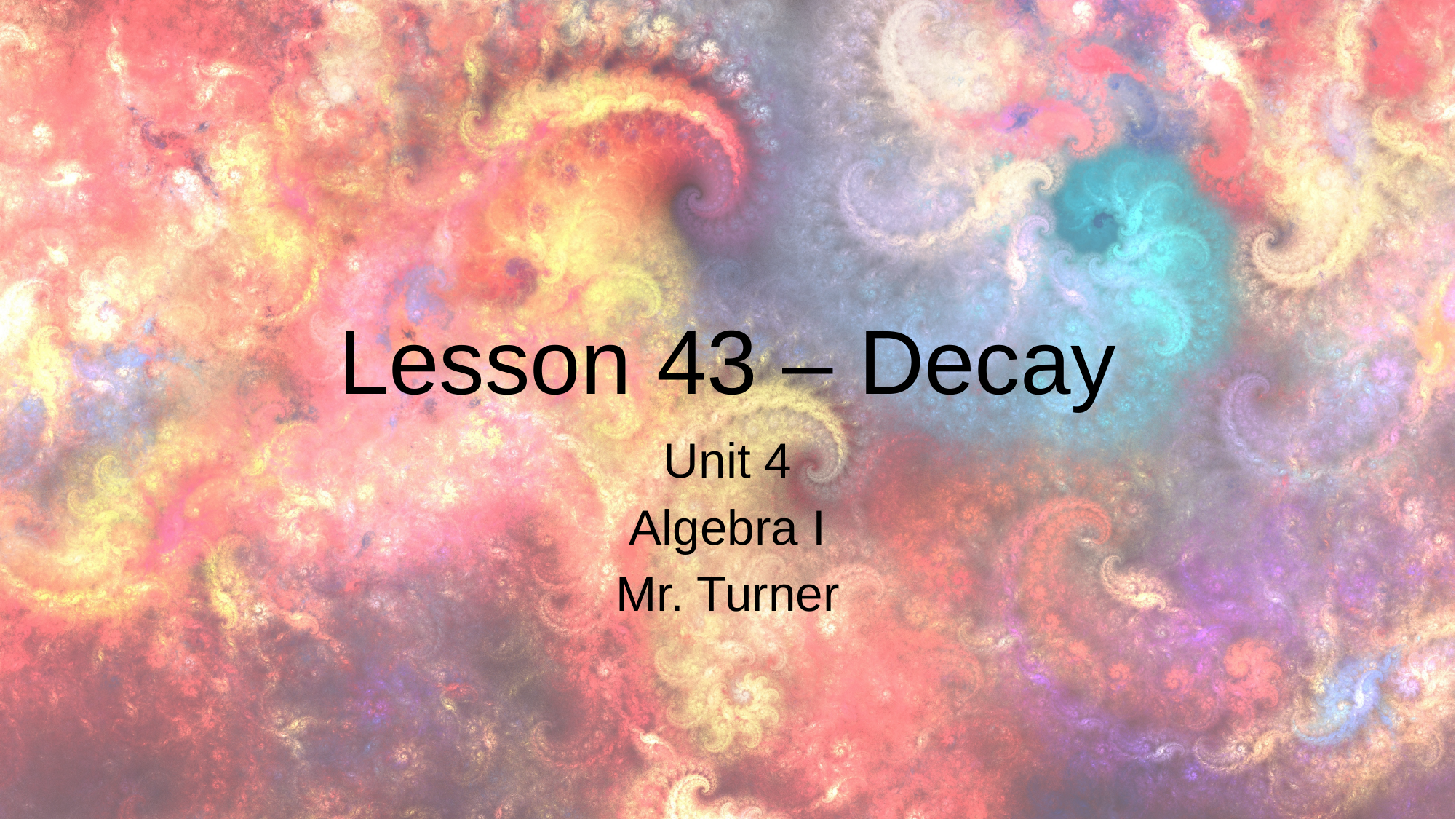

# Lesson 43 – Decay
Unit 4
Algebra I
Mr. Turner